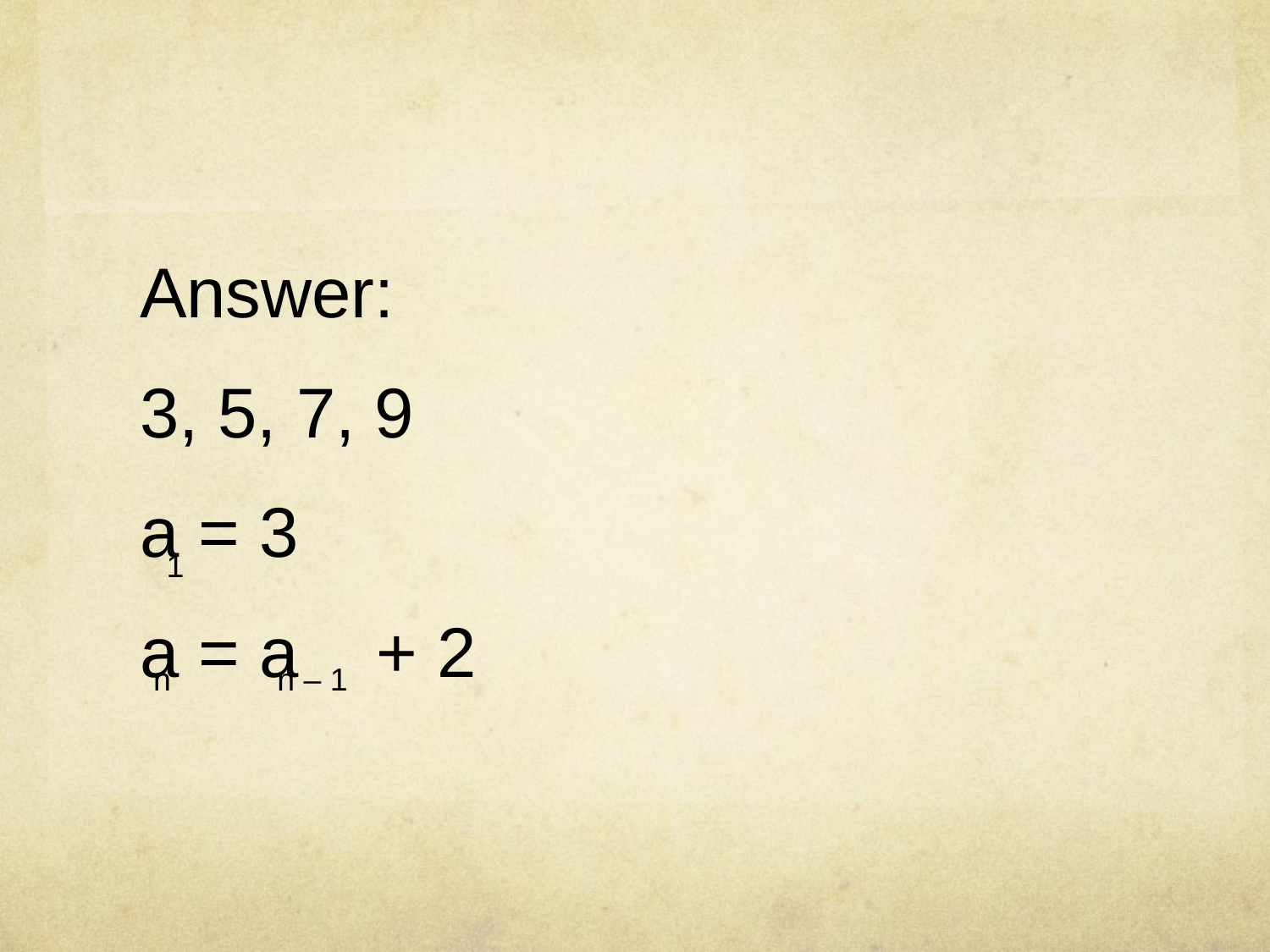

Answer:
3, 5, 7, 9
a = 3
a = a    + 2
1
n            n – 1